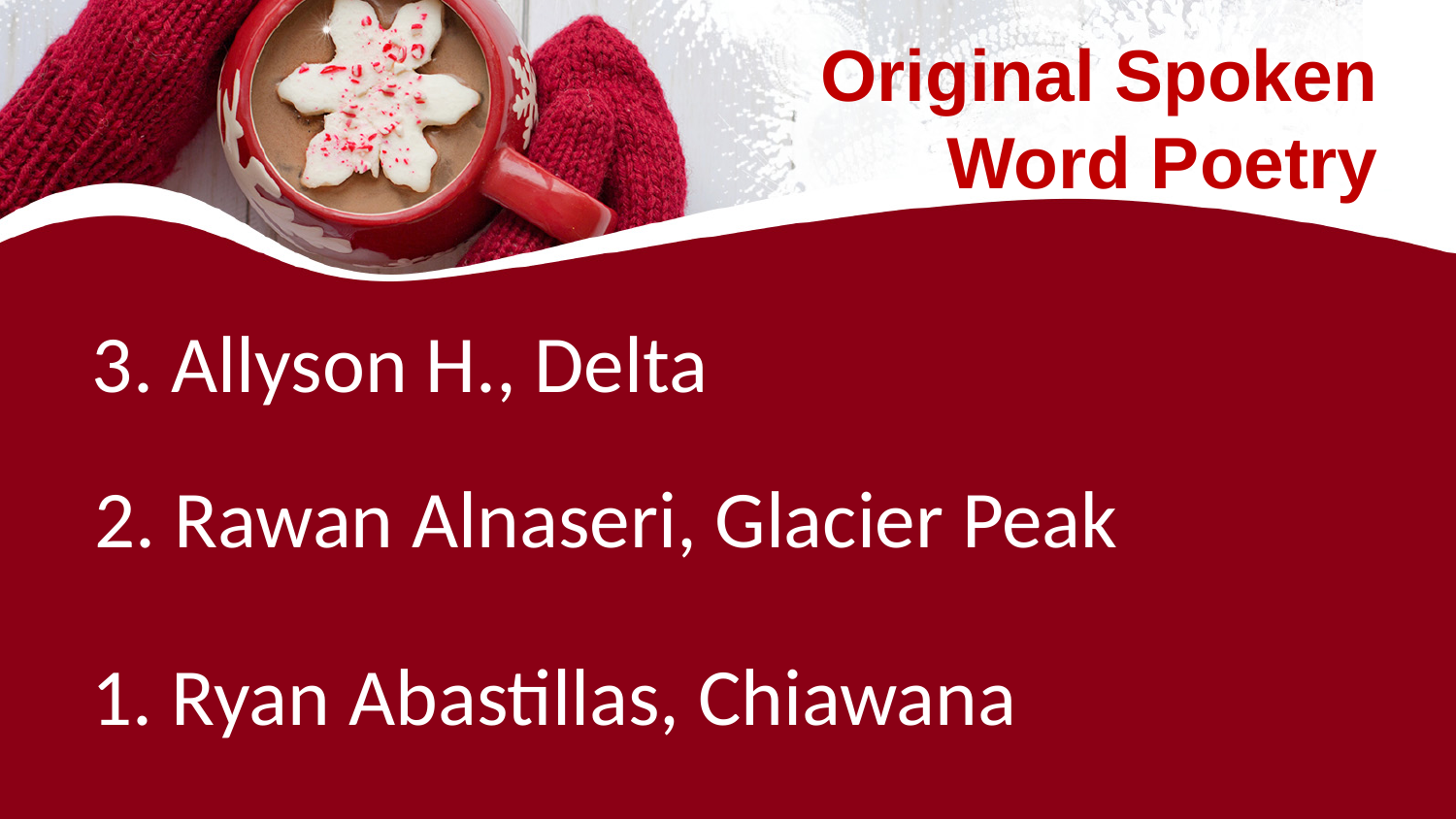

# Original Spoken Word Poetry
3. Allyson H., Delta
2. Rawan Alnaseri, Glacier Peak
1. Ryan Abastillas, Chiawana